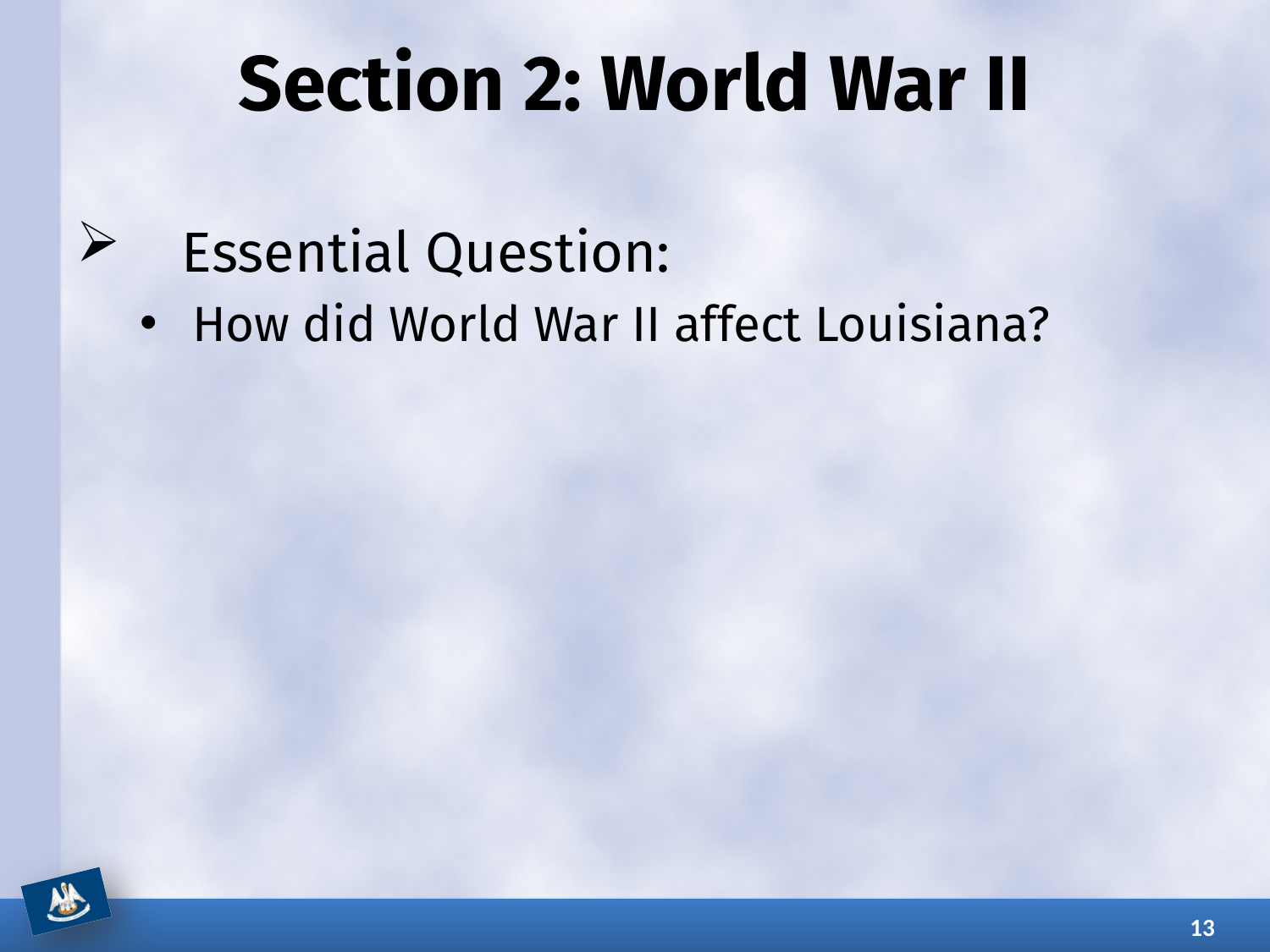

# Section 2: World War II
Essential Question:
 How did World War II affect Louisiana?

13